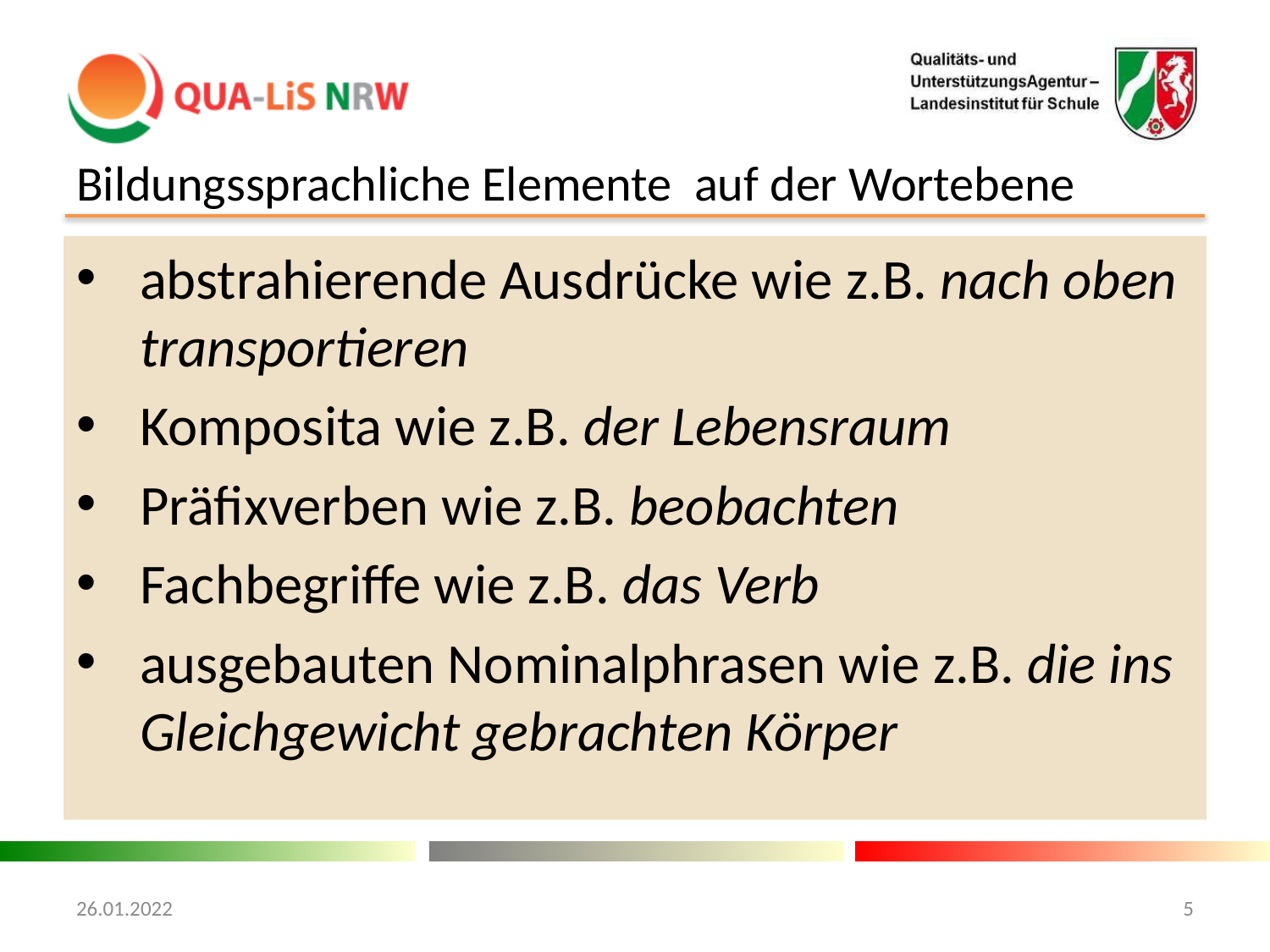

# Bildungssprachliche Elemente  auf der Wortebene
abstrahierende Ausdrücke wie z.B. nach oben transportieren
Komposita wie z.B. der Lebensraum
Präfixverben wie z.B. beobachten
Fachbegriffe wie z.B. das Verb
ausgebauten Nominalphrasen wie z.B. die ins Gleichgewicht gebrachten Körper
26.01.2022

5